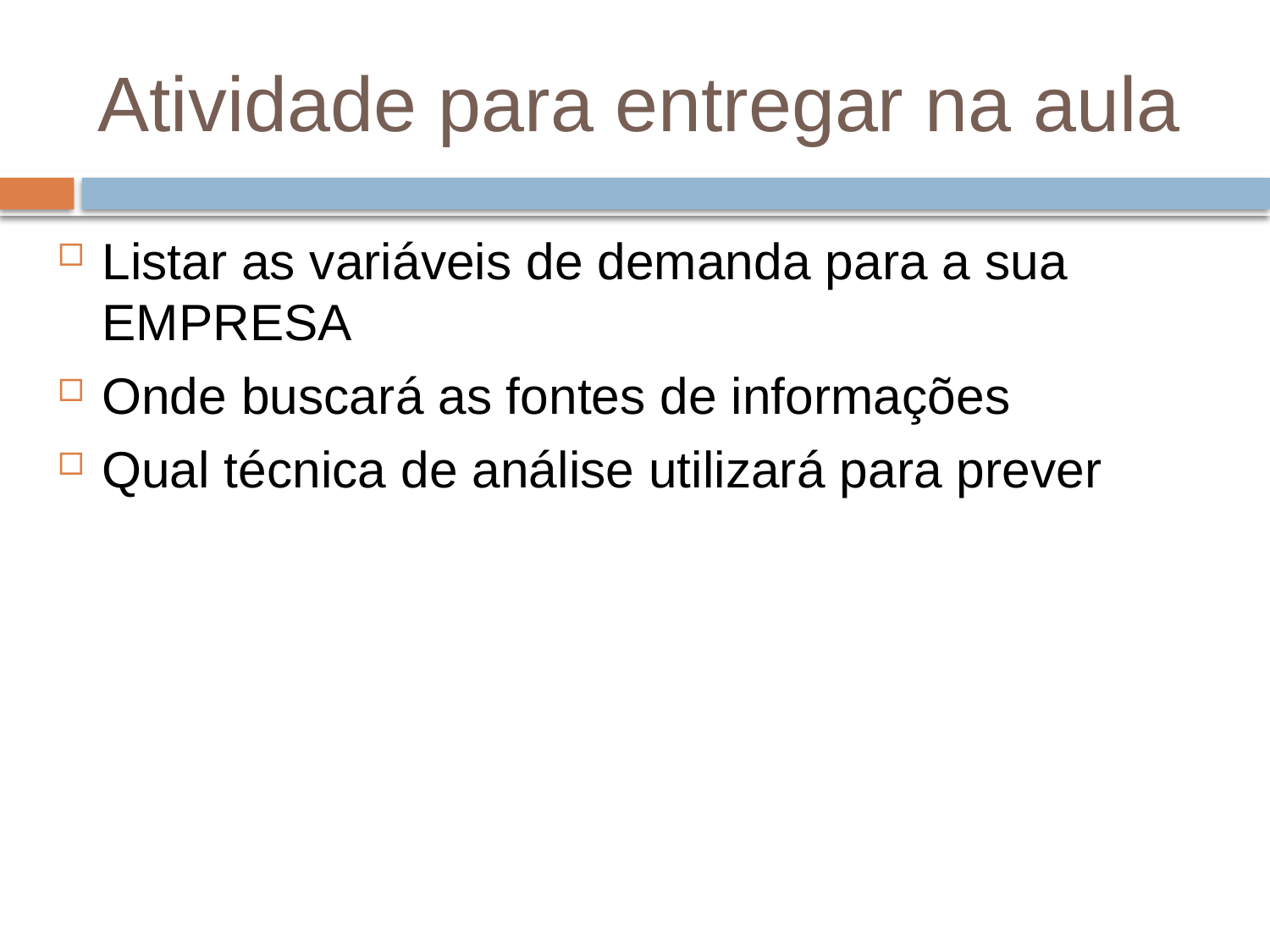

# Atividade para entregar na aula
Listar as variáveis de demanda para a sua EMPRESA
Onde buscará as fontes de informações
Qual técnica de análise utilizará para prever